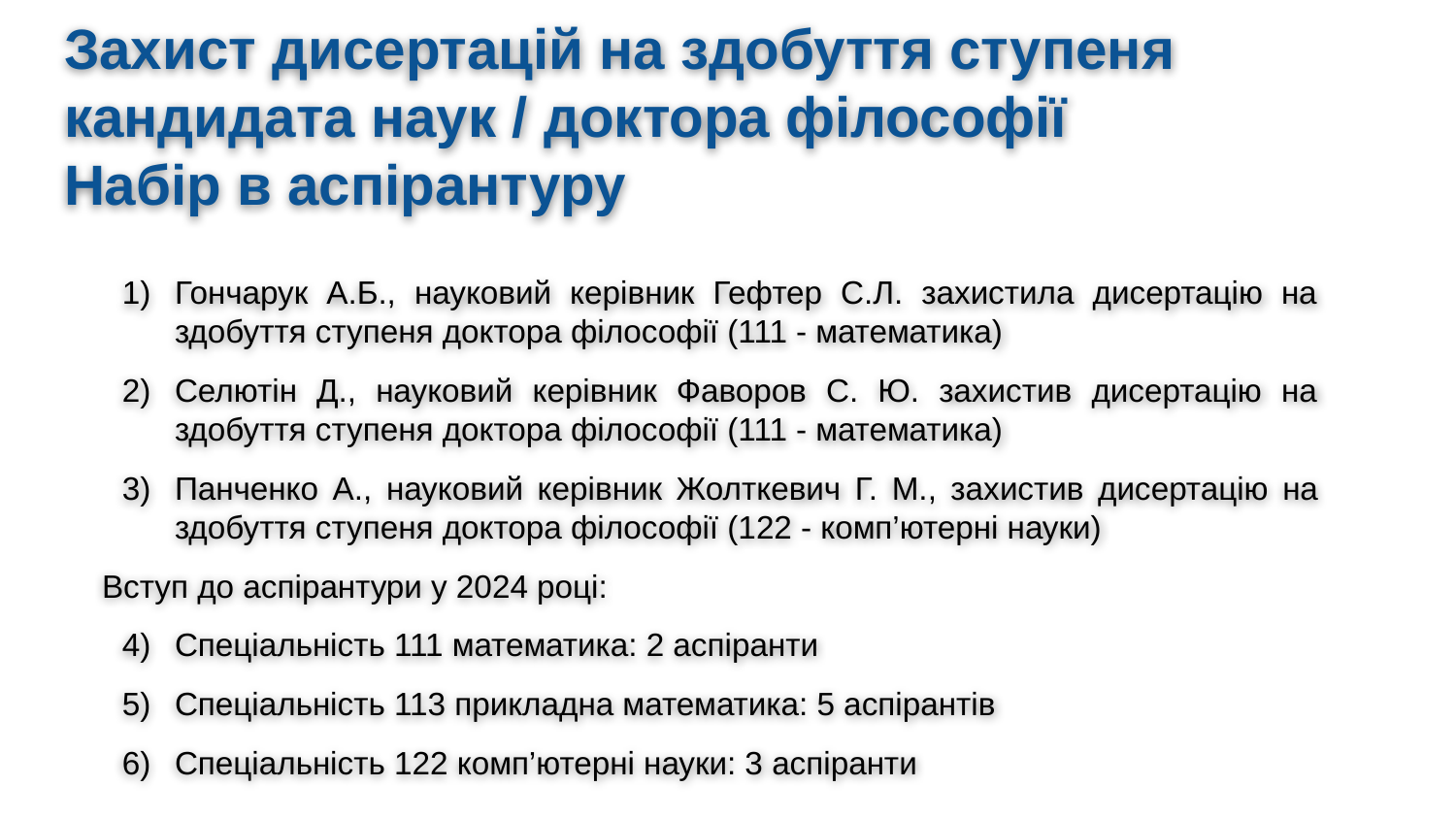

# Захист дисертацій на здобуття ступеня кандидата наук / доктора філософії
Набір в аспірантуру
Гончарук А.Б., науковий керівник Гефтер С.Л. захистила дисертацію на здобуття ступеня доктора філософії (111 - математика)
Селютін Д., науковий керівник Фаворов С. Ю. захистив дисертацію на здобуття ступеня доктора філософії (111 - математика)
Панченко А., науковий керівник Жолткевич Г. М., захистив дисертацію на здобуття ступеня доктора філософії (122 - комп’ютерні науки)
Вступ до аспірантури у 2024 році:
Спеціальність 111 математика: 2 аспіранти
Спеціальність 113 прикладна математика: 5 аспірантів
Спеціальність 122 комп’ютерні науки: 3 аспіранти